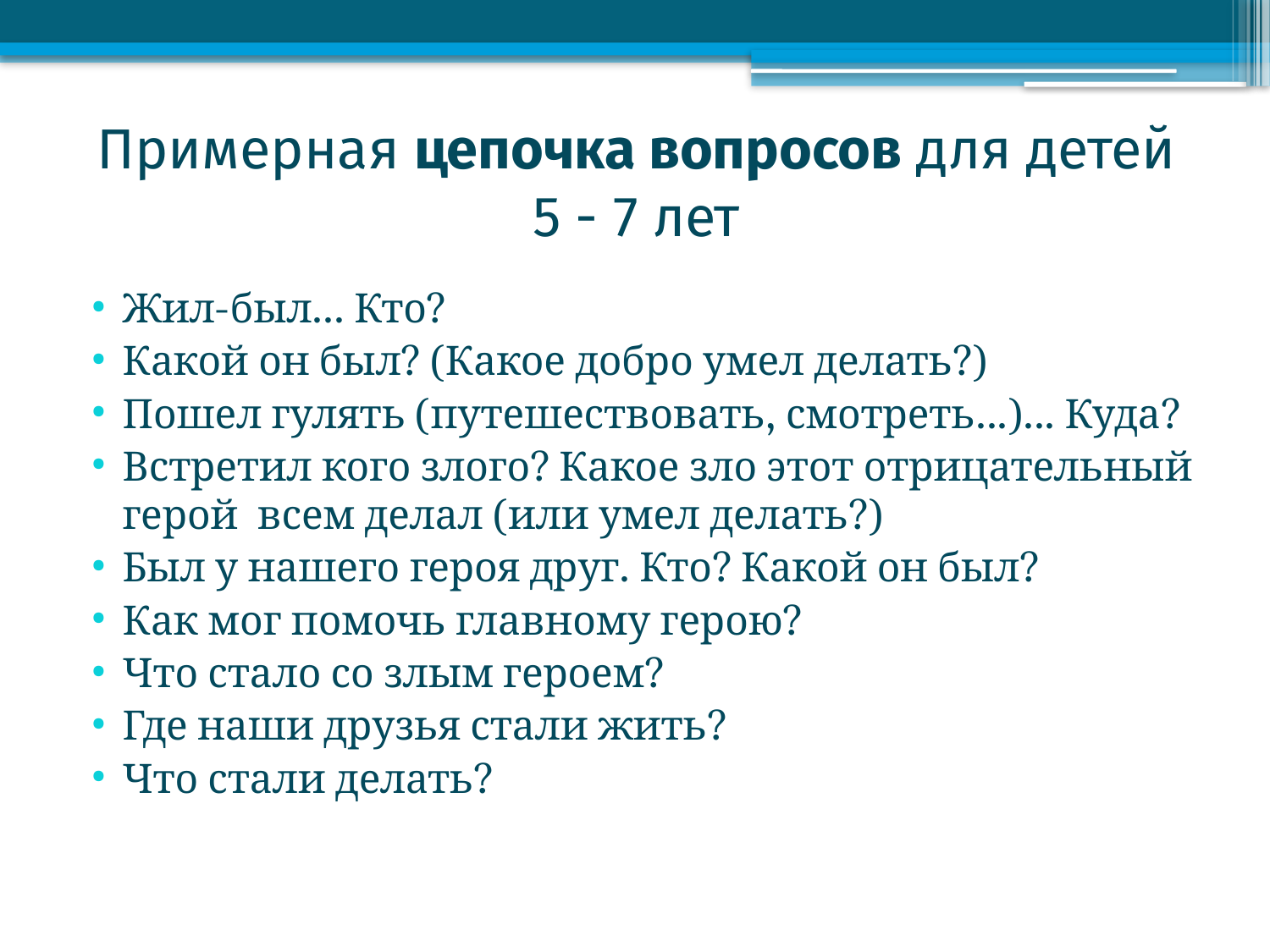

# Примерная цепочка вопросов для детей 5 - 7 лет
Жил-был... Кто?
Какой он был? (Какое добро умел делать?)
Пошел гулять (путешествовать, смотреть...)... Куда?
Встретил кого злого? Какое зло этот отрицательный герой  всем делал (или умел делать?)
Был у нашего героя друг. Кто? Какой он был?
Как мог помочь главному герою?
Что стало со злым героем?
Где наши друзья стали жить?
Что стали делать?